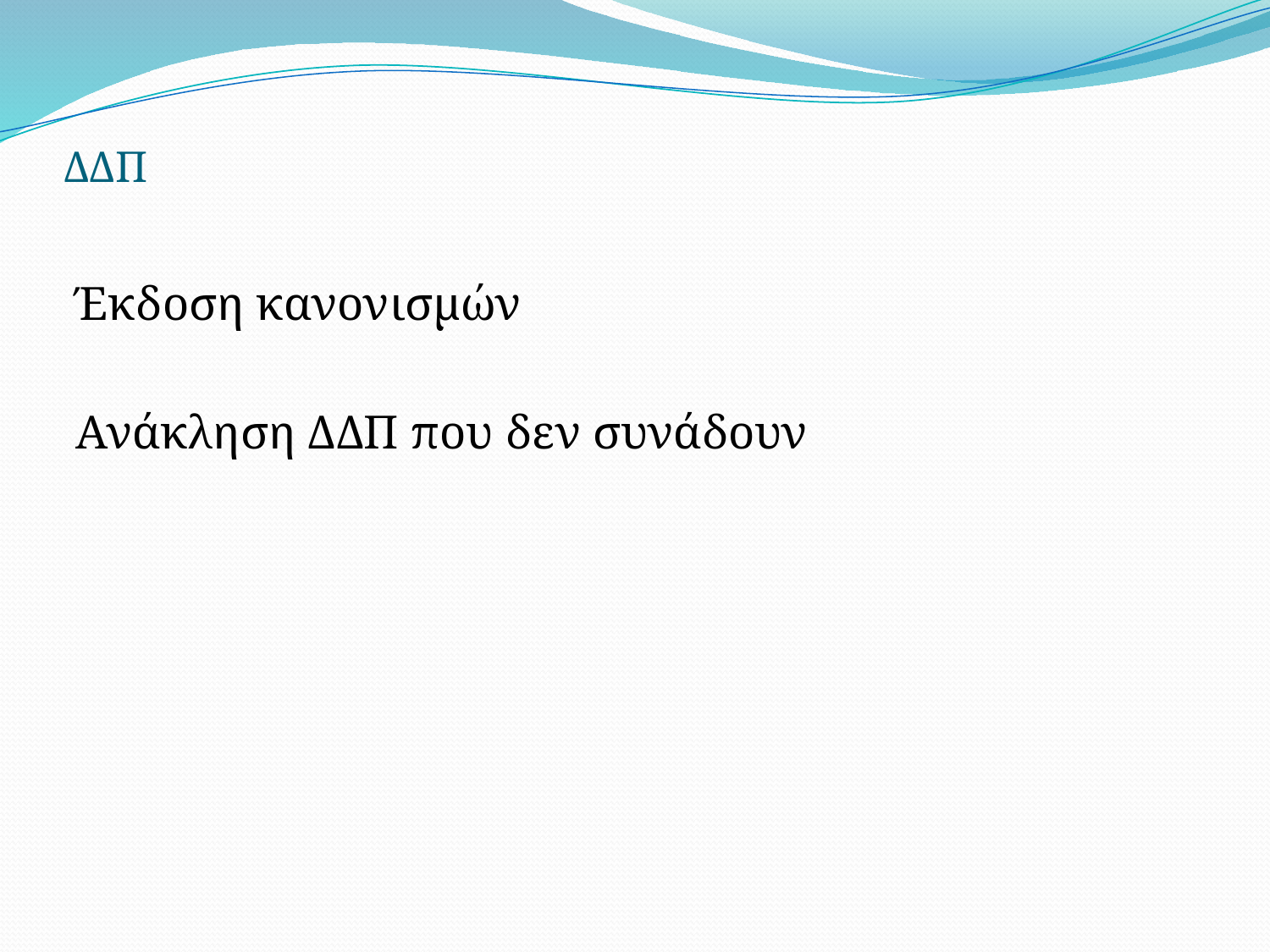

# ΔΔΠ
Έκδοση κανονισμών

Ανάκληση ΔΔΠ που δεν συνάδουν